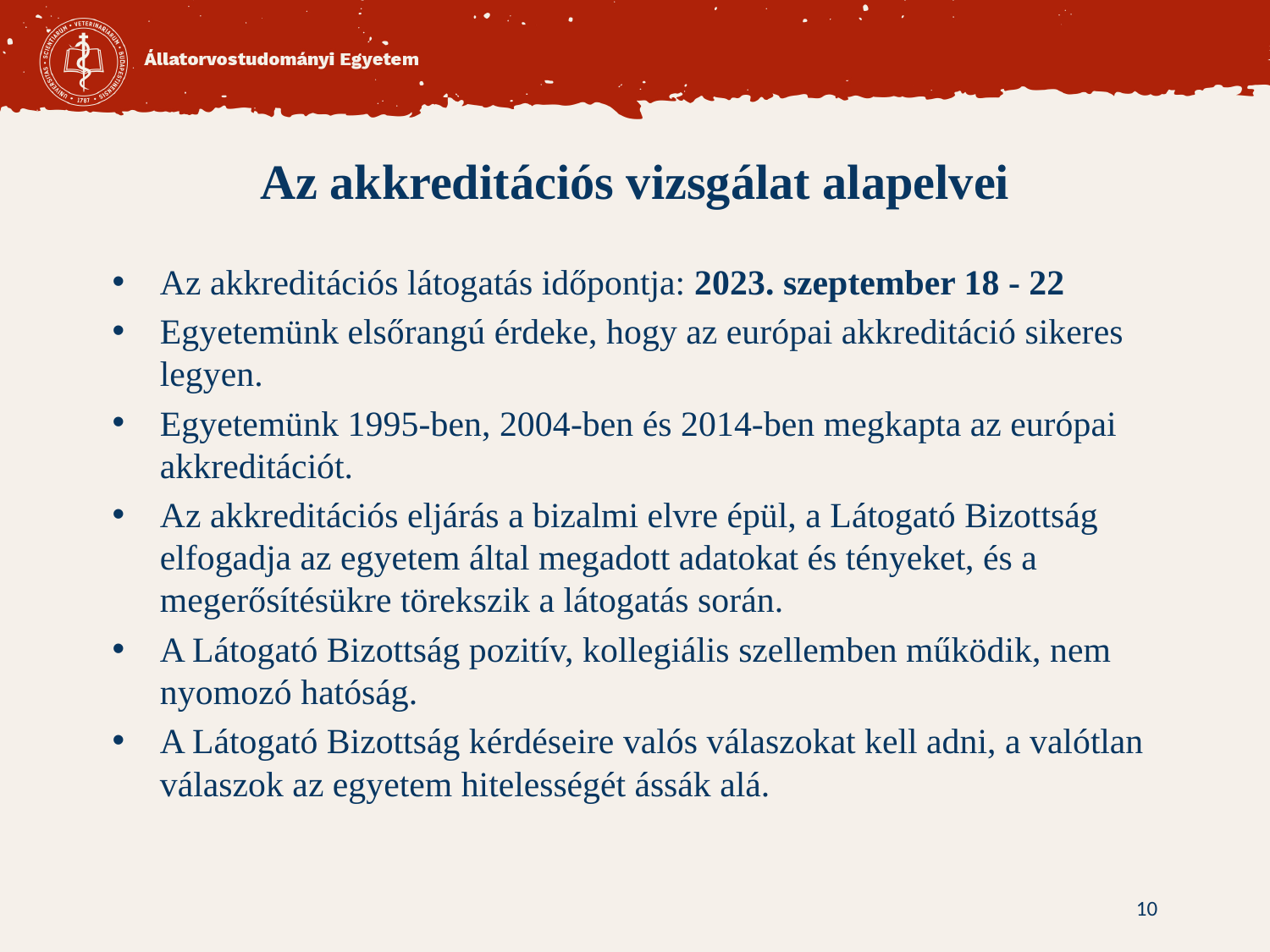

# Az akkreditációs vizsgálat alapelvei
Az akkreditációs látogatás időpontja: 2023. szeptember 18 - 22
Egyetemünk elsőrangú érdeke, hogy az európai akkreditáció sikeres legyen.
Egyetemünk 1995-ben, 2004-ben és 2014-ben megkapta az európai akkreditációt.
Az akkreditációs eljárás a bizalmi elvre épül, a Látogató Bizottság elfogadja az egyetem által megadott adatokat és tényeket, és a megerősítésükre törekszik a látogatás során.
A Látogató Bizottság pozitív, kollegiális szellemben működik, nem nyomozó hatóság.
A Látogató Bizottság kérdéseire valós válaszokat kell adni, a valótlan válaszok az egyetem hitelességét ássák alá.

10